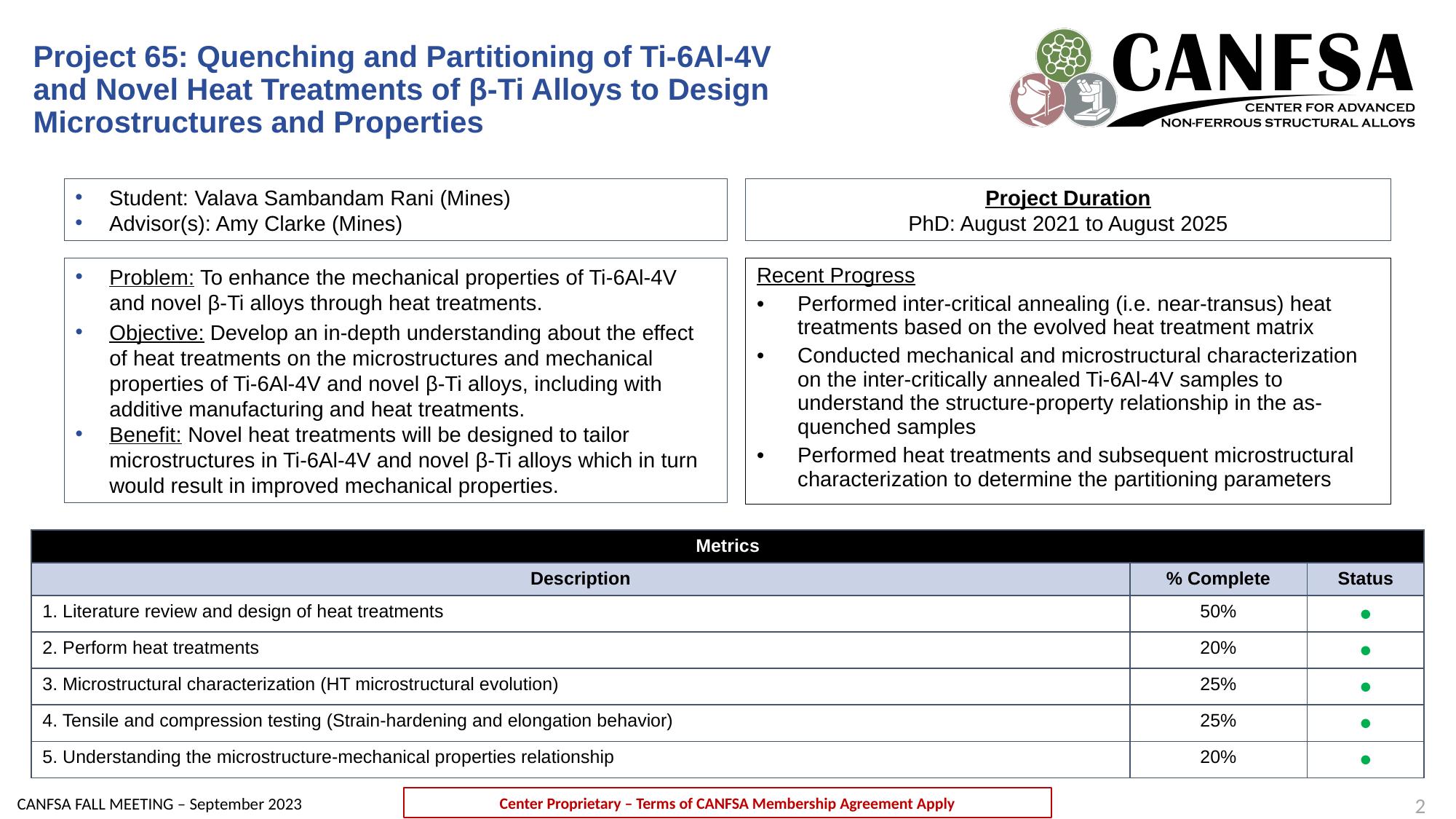

# Project 65: Quenching and Partitioning of Ti-6Al-4V and Novel Heat Treatments of β-Ti Alloys to Design Microstructures and Properties
Student: Valava Sambandam Rani (Mines)
Advisor(s): Amy Clarke (Mines)
Project Duration
PhD: August 2021 to August 2025
Problem: To enhance the mechanical properties of Ti-6Al-4V and novel β-Ti alloys through heat treatments.
Objective: Develop an in-depth understanding about the effect of heat treatments on the microstructures and mechanical properties of Ti-6Al-4V and novel β-Ti alloys, including with additive manufacturing and heat treatments.
Benefit: Novel heat treatments will be designed to tailor microstructures in Ti-6Al-4V and novel β-Ti alloys which in turn would result in improved mechanical properties.
Recent Progress
Performed inter-critical annealing (i.e. near-transus) heat treatments based on the evolved heat treatment matrix
Conducted mechanical and microstructural characterization on the inter-critically annealed Ti-6Al-4V samples to understand the structure-property relationship in the as-quenched samples
Performed heat treatments and subsequent microstructural characterization to determine the partitioning parameters
| Metrics |  |  |
| --- | --- | --- |
| Description | % Complete | Status |
| 1. Literature review and design of heat treatments | 50% | ● |
| 2. Perform heat treatments | 20% | ● |
| 3. Microstructural characterization (HT microstructural evolution) | 25% | ● |
| 4. Tensile and compression testing (Strain-hardening and elongation behavior) | 25% | ● |
| 5. Understanding the microstructure-mechanical properties relationship | 20% | ● |